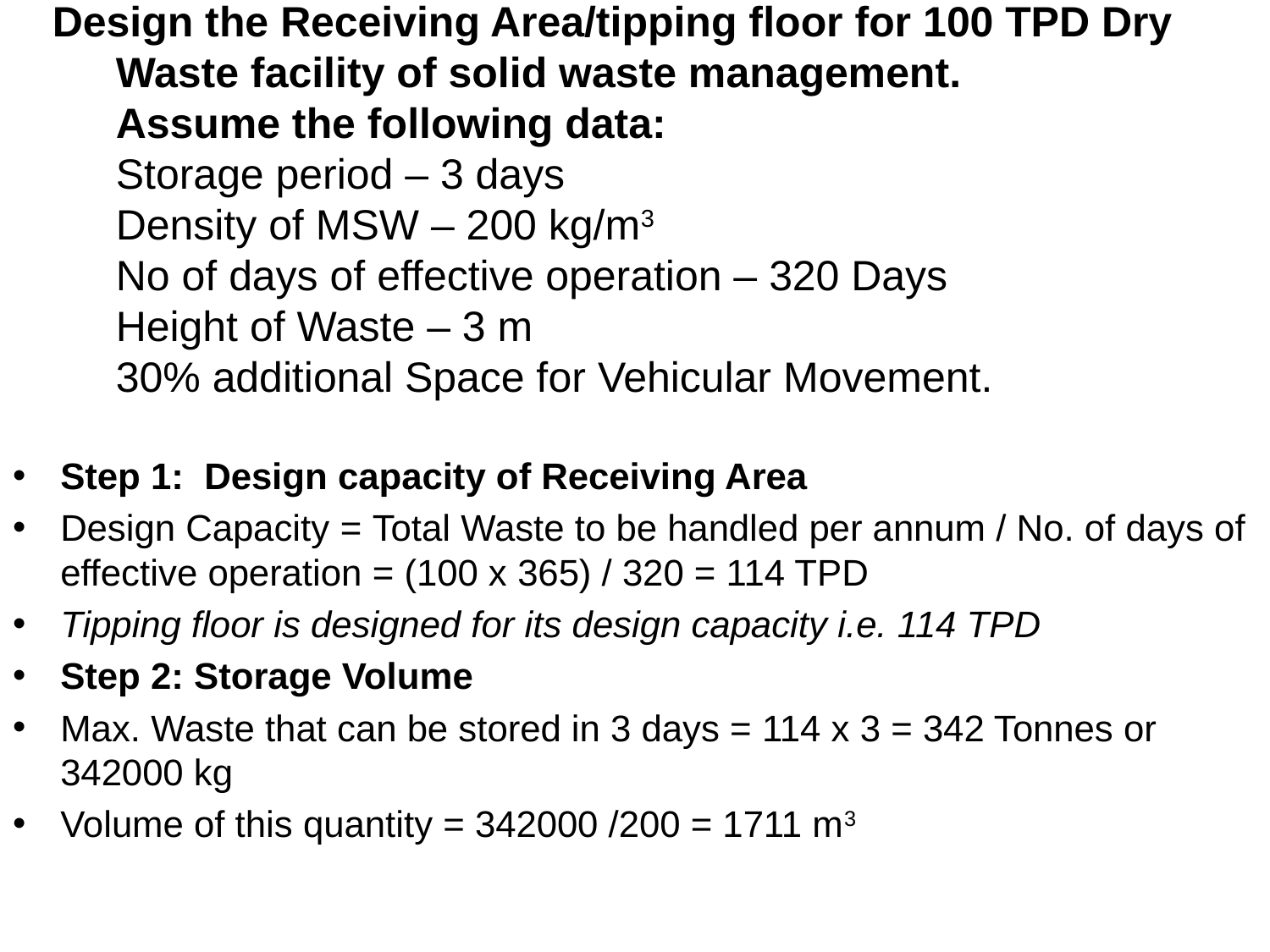

# Design the Receiving Area/tipping floor for 100 TPD Dry Waste facility of solid waste management. Assume the following data: Storage period – 3 days Density of MSW – 200 kg/m3 No of days of effective operation – 320 Days Height of Waste – 3 m 30% additional Space for Vehicular Movement.
Step 1:  Design capacity of Receiving Area
Design Capacity = Total Waste to be handled per annum / No. of days of effective operation = (100 x 365) / 320 = 114 TPD
Tipping floor is designed for its design capacity i.e. 114 TPD
Step 2: Storage Volume
Max. Waste that can be stored in 3 days = 114 x 3 = 342 Tonnes or 342000 kg
Volume of this quantity = 342000 /200 = 1711 m3
16